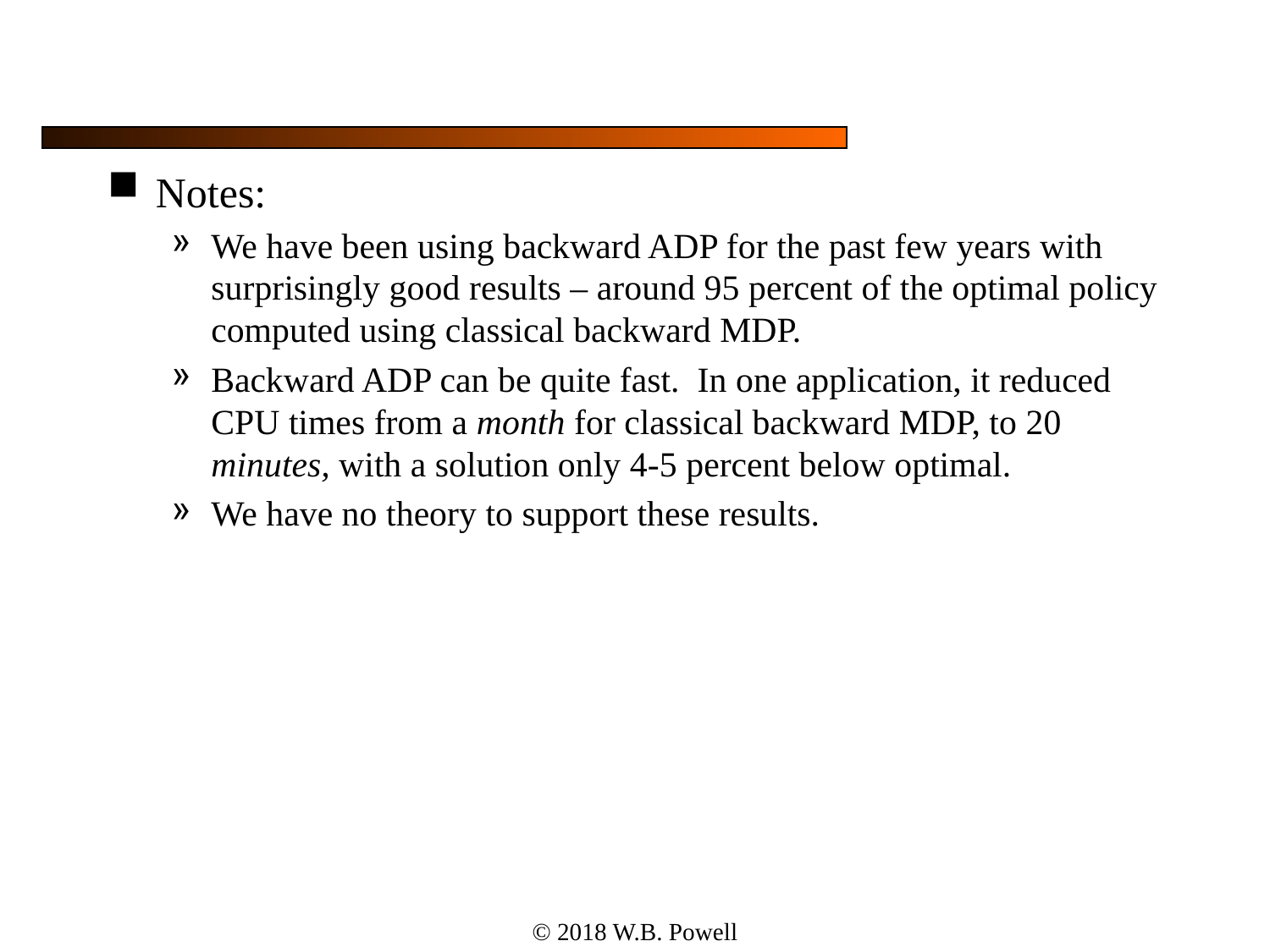

#
Notes:
We have been using backward ADP for the past few years with surprisingly good results – around 95 percent of the optimal policy computed using classical backward MDP.
Backward ADP can be quite fast.  In one application, it reduced CPU times from a month for classical backward MDP, to 20 minutes, with a solution only 4-5 percent below optimal.
We have no theory to support these results.
© 2018 W.B. Powell